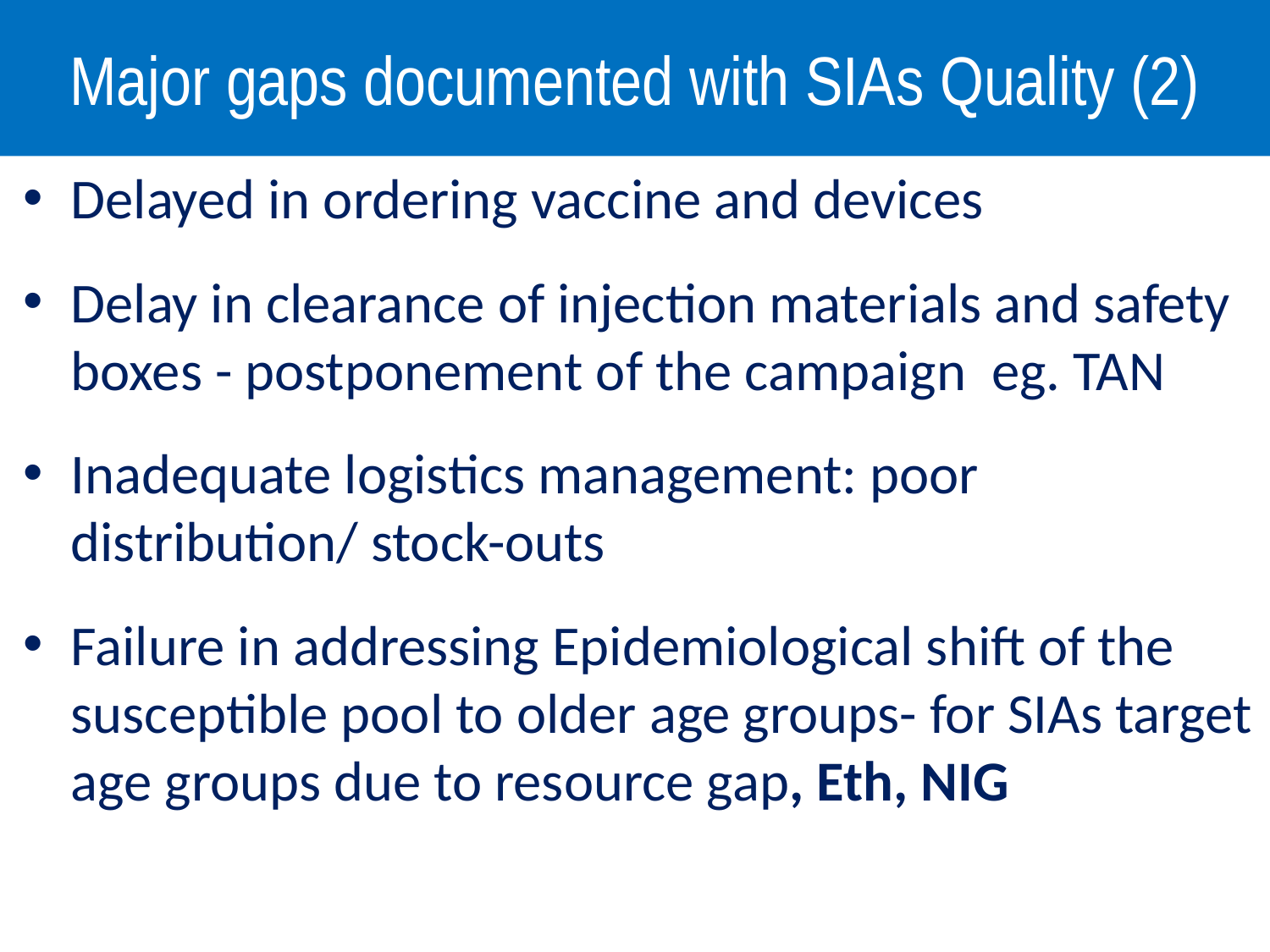

# Major gaps documented with SIAs Quality (2)
Delayed in ordering vaccine and devices

Delay in clearance of injection materials and safety boxes - postponement of the campaign  eg. TAN

Inadequate logistics management: poor distribution/ stock-outs

Failure in addressing Epidemiological shift of the susceptible pool to older age groups- for SIAs target age groups due to resource gap, Eth, NIG